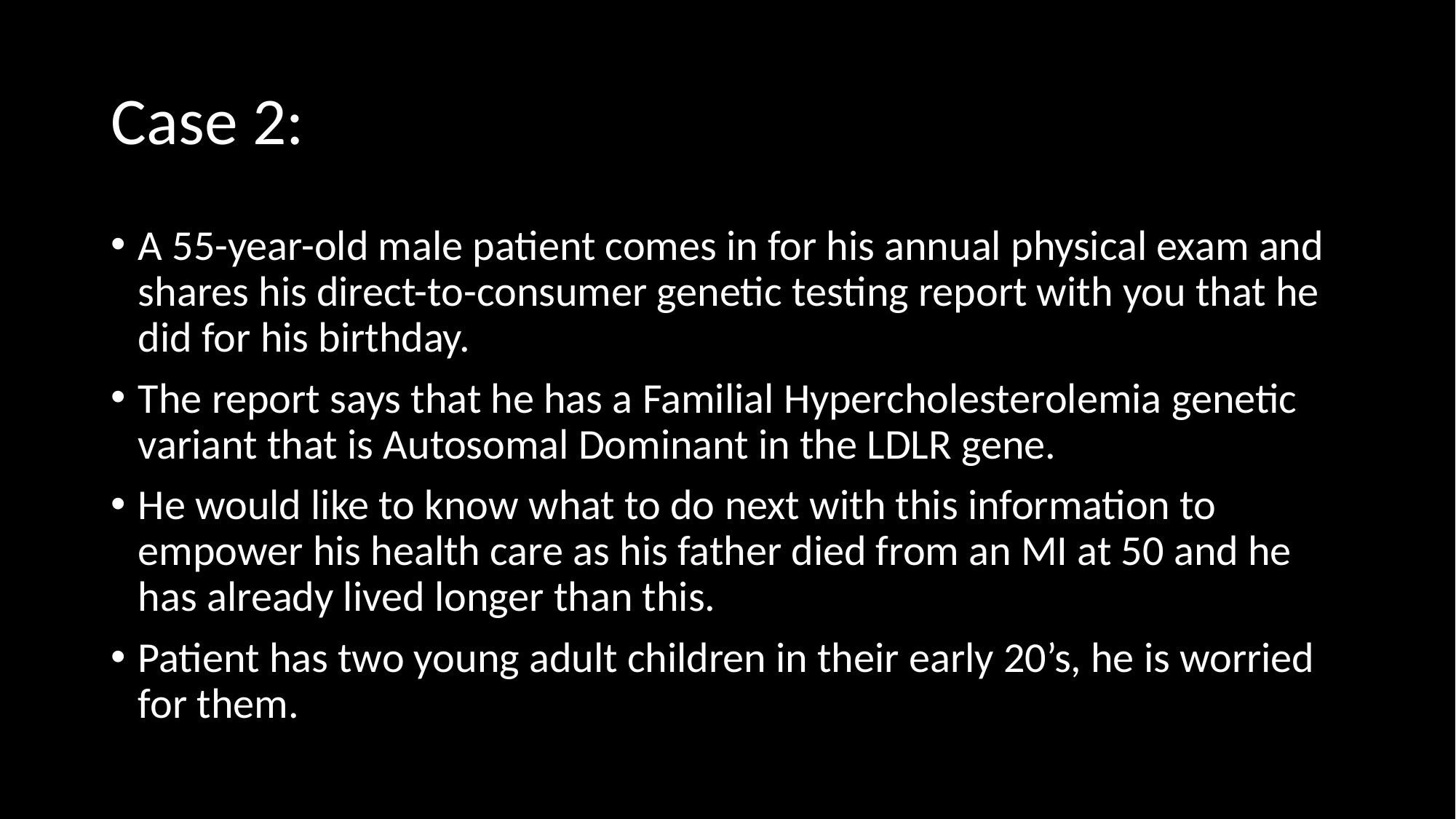

# Case 2:
A 55-year-old male patient comes in for his annual physical exam and shares his direct-to-consumer genetic testing report with you that he did for his birthday.
The report says that he has a Familial Hypercholesterolemia genetic variant that is Autosomal Dominant in the LDLR gene.
He would like to know what to do next with this information to empower his health care as his father died from an MI at 50 and he has already lived longer than this.
Patient has two young adult children in their early 20’s, he is worried for them.